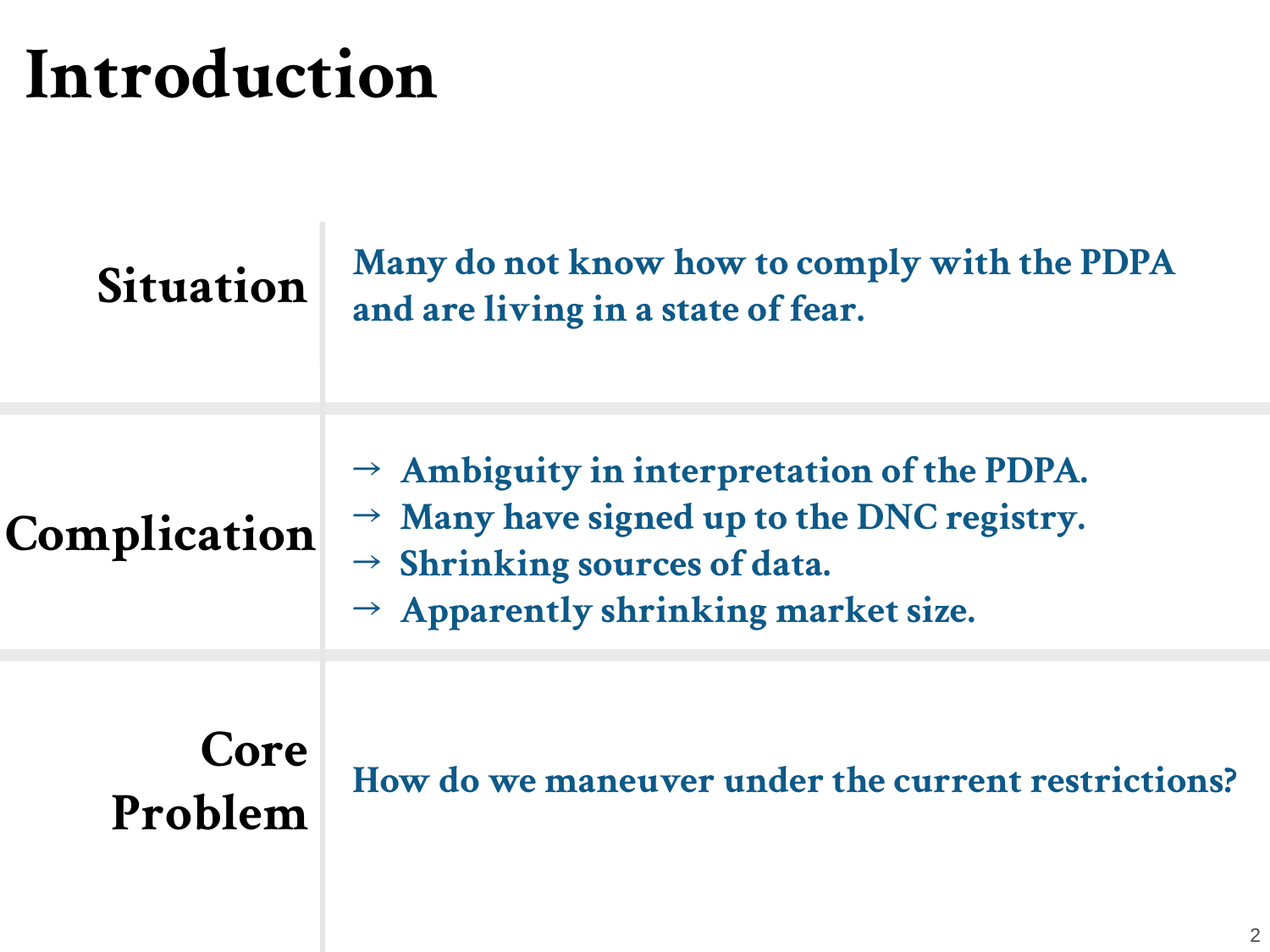

# Introduction
Many do not know how to comply with the PDPA and are living in a state of fear.

Situation

Ambiguity in interpretation of the PDPA.
Many have signed up to the DNC registry.
Shrinking sources of data.
Apparently shrinking market size.

Complication

How do we maneuver under the current restrictions?
Core Problem
2